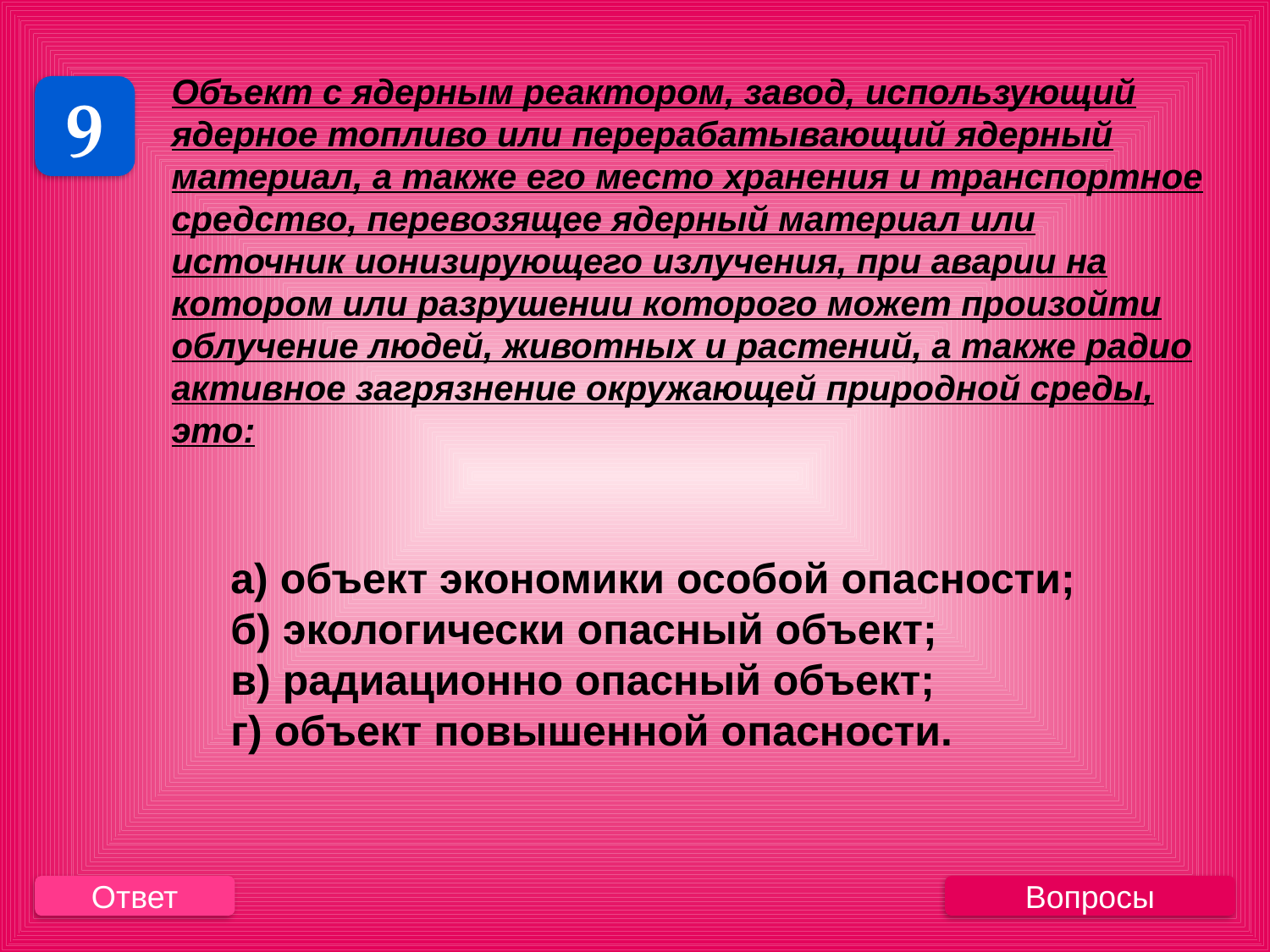

Объект с ядерным реактором, завод, использующий ядерное топливо или перерабатывающий ядерный материал, а также его место хранения и транспортное средство, перевозящее ядерный материал или источник ионизирующего излучения, при аварии на котором или разрушении которого может произойти облучение людей, животных и растений, а также радио активное загрязнение окружающей природной среды, это:

     а) объект экономики особой опасности;
     б) экологически опасный объект;
     в) радиационно опасный объект;
     г) объект повышенной опасности.
9
Ответ
Вопросы